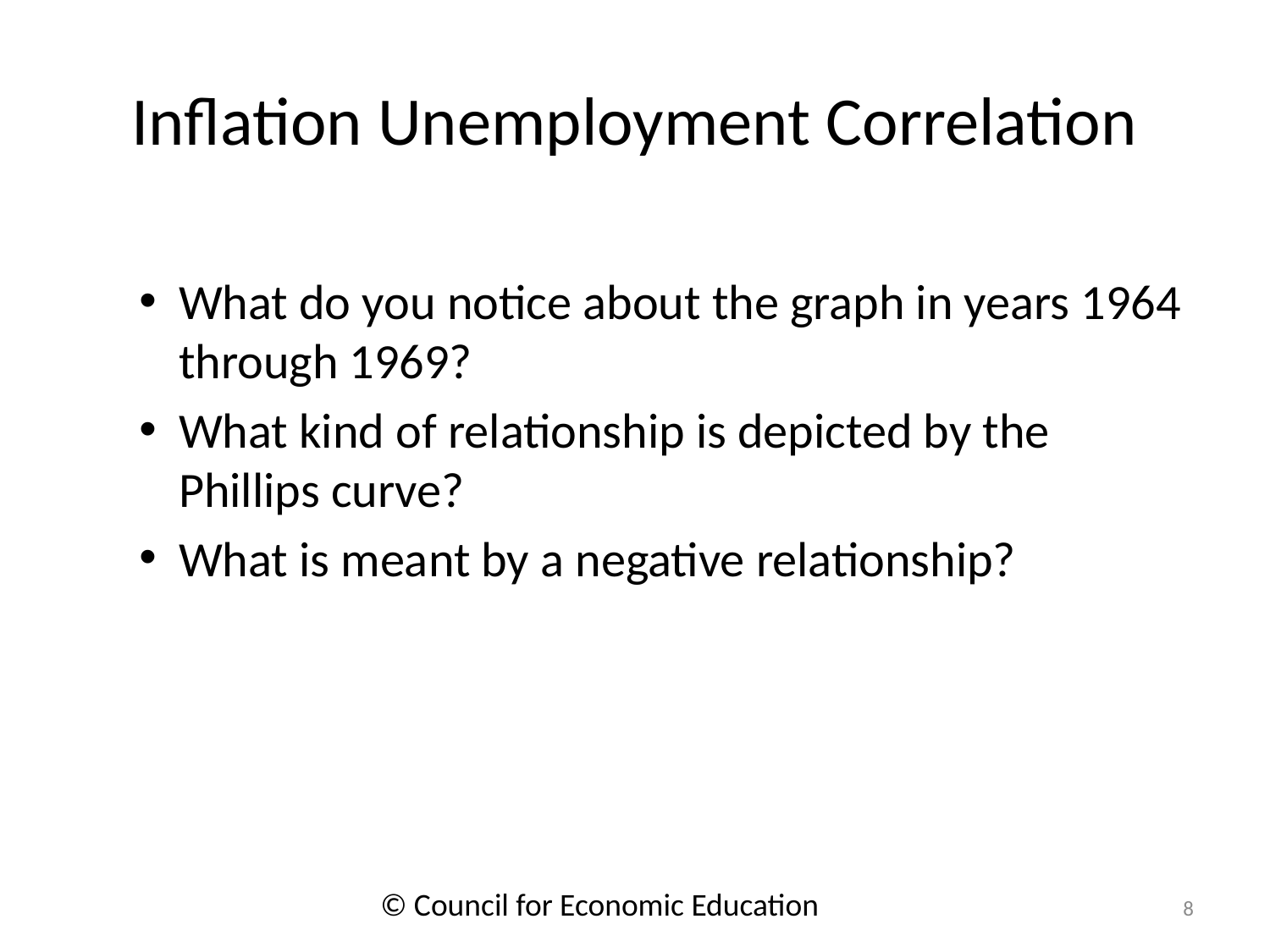

# Inflation Unemployment Correlation
What do you notice about the graph in years 1964 through 1969?
What kind of relationship is depicted by the Phillips curve?
What is meant by a negative relationship?
© Council for Economic Education
8